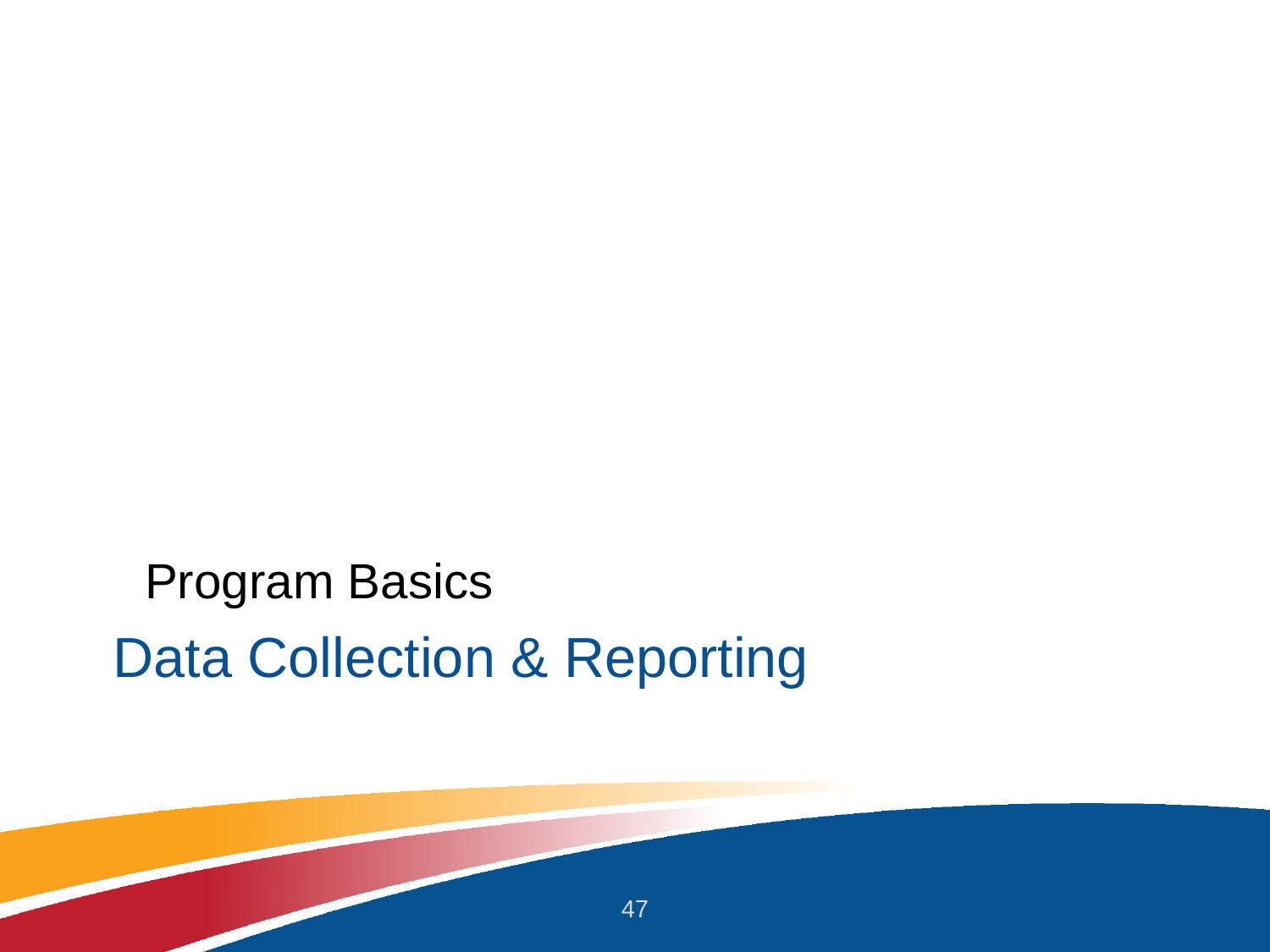

Program Basics
# Data Collection & Reporting
47